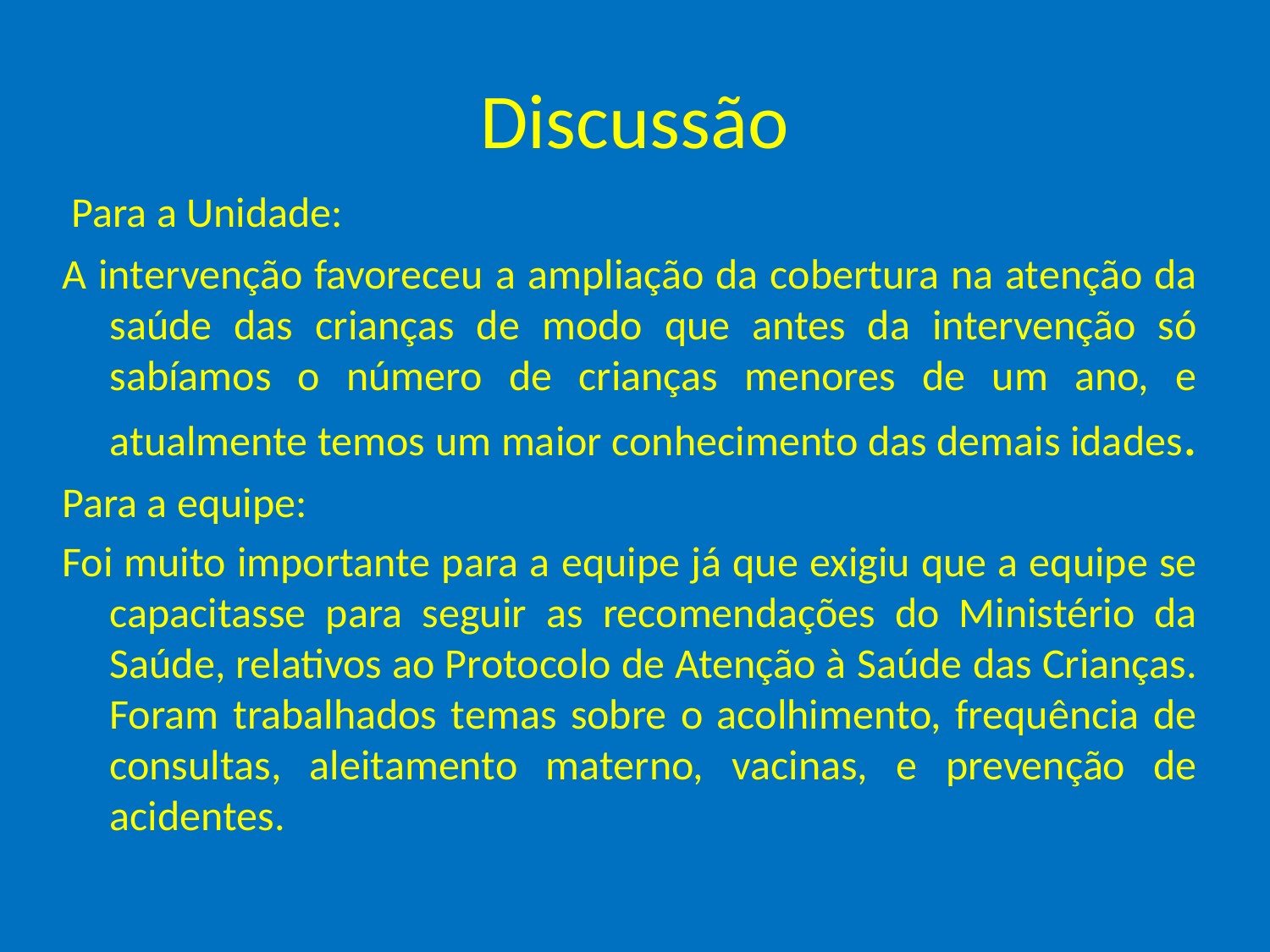

# Discussão
 Para a Unidade:
A intervenção favoreceu a ampliação da cobertura na atenção da saúde das crianças de modo que antes da intervenção só sabíamos o número de crianças menores de um ano, e atualmente temos um maior conhecimento das demais idades.
Para a equipe:
Foi muito importante para a equipe já que exigiu que a equipe se capacitasse para seguir as recomendações do Ministério da Saúde, relativos ao Protocolo de Atenção à Saúde das Crianças. Foram trabalhados temas sobre o acolhimento, frequência de consultas, aleitamento materno, vacinas, e prevenção de acidentes.